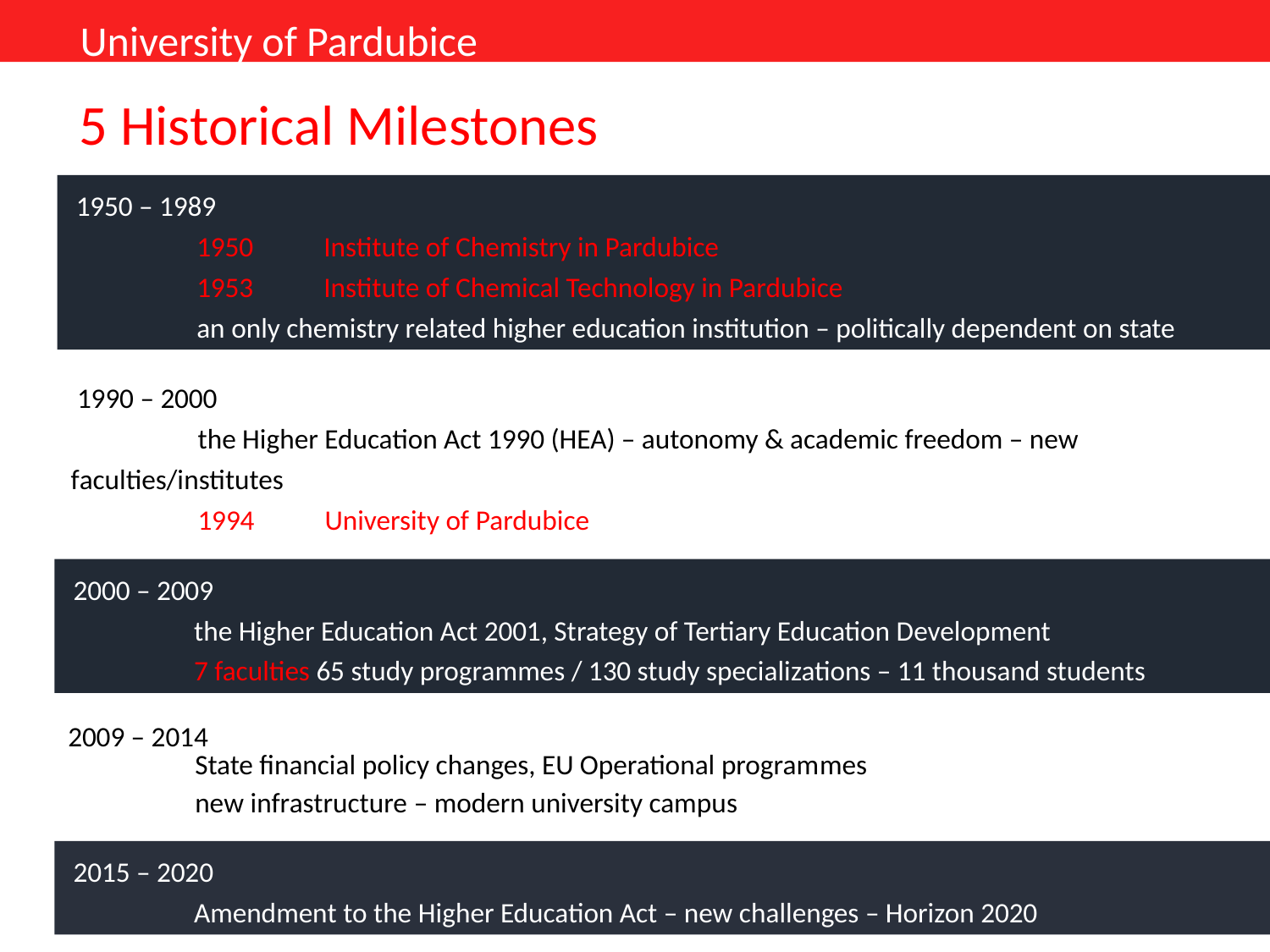

University of Pardubice

# 5 Historical Milestones
 1950 – 1989
	1950 	Institute of Chemistry in Pardubice
	1953	Institute of Chemical Technology in Pardubice
	an only chemistry related higher education institution – politically dependent on state
 1990 – 2000
	the Higher Education Act 1990 (HEA) – autonomy & academic freedom – new 	faculties/institutes
   	1994	University of Pardubice
 2000 – 2009
	the Higher Education Act 2001, Strategy of Tertiary Education Development
	7 faculties 65 study programmes / 130 study specializations – 11 thousand students
2009 – 2014
	State financial policy changes, EU Operational programmes
	new infrastructure – modern university campus
 2015 – 2020
      	Amendment to the Higher Education Act – new challenges – Horizon 2020